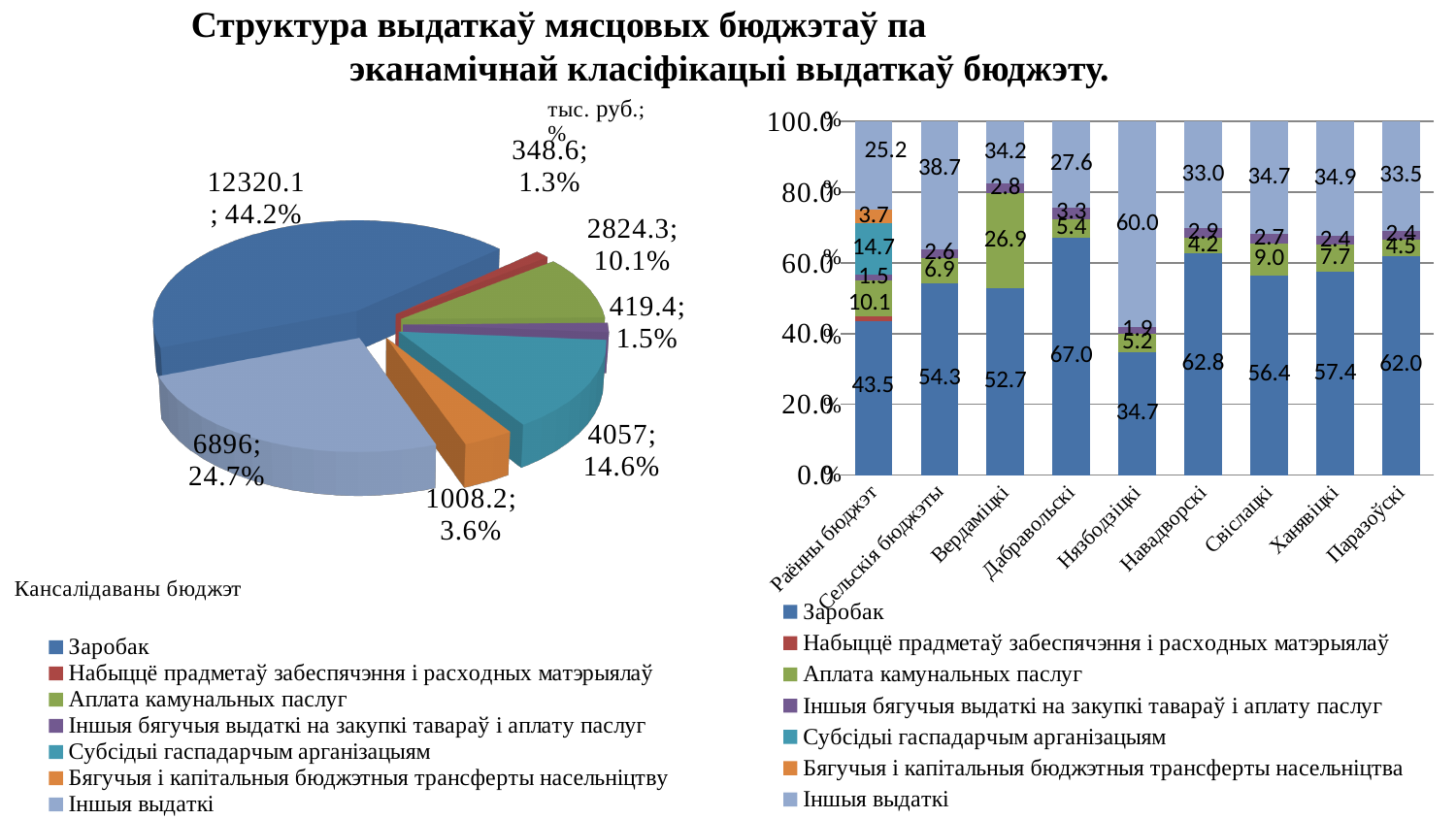

# Структура выдаткаў мясцовых бюджэтаў па                                      эканамічнай класіфікацыі выдаткаў бюджэту.

[unsupported chart]

### Chart

| Category | Заробак | Набыццё прадметаў забеспячэння і расходных матэрыялаў | Аплата камунальных паслуг | Іншыя бягучыя выдаткі на закупкі тавараў і аплату паслуг | Субсідыі гаспадарчым арганізацыям | Бягучыя і капітальныя бюджэтныя трансферты насельніцтва | Іншыя выдаткі |
|---|---|---|---|---|---|---|---|
| Раённы бюджэт | 43.5 | 1.5 | 10.1 | 1.5 | 14.7 | 3.7 | 25.2 |
| Сельскія бюджэты | 54.3 | None | 6.9 | 2.6 | None | None | 38.7 |
| Вердаміцкі | 52.7 | None | 26.9 | 2.8 | None | None | 34.2 |
| Дабравольскі | 67.0 | None | 5.4 | 3.3 | None | None | 27.6 |
| Нязбодзіцкі | 34.7 | None | 5.2 | 1.9 | None | None | 60.0 |
| Навадворскі | 62.8 | None | 4.2 | 2.9 | None | None | 33.0 |
| Свіслацкі | 56.4 | None | 9.0 | 2.7 | None | None | 34.7 |
| Ханявіцкі | 57.4 | None | 7.7 | 2.4 | None | None | 34.9 |
| Паразоўскі | 62.0 | None | 4.5 | 2.4 | None | None | 33.5 |